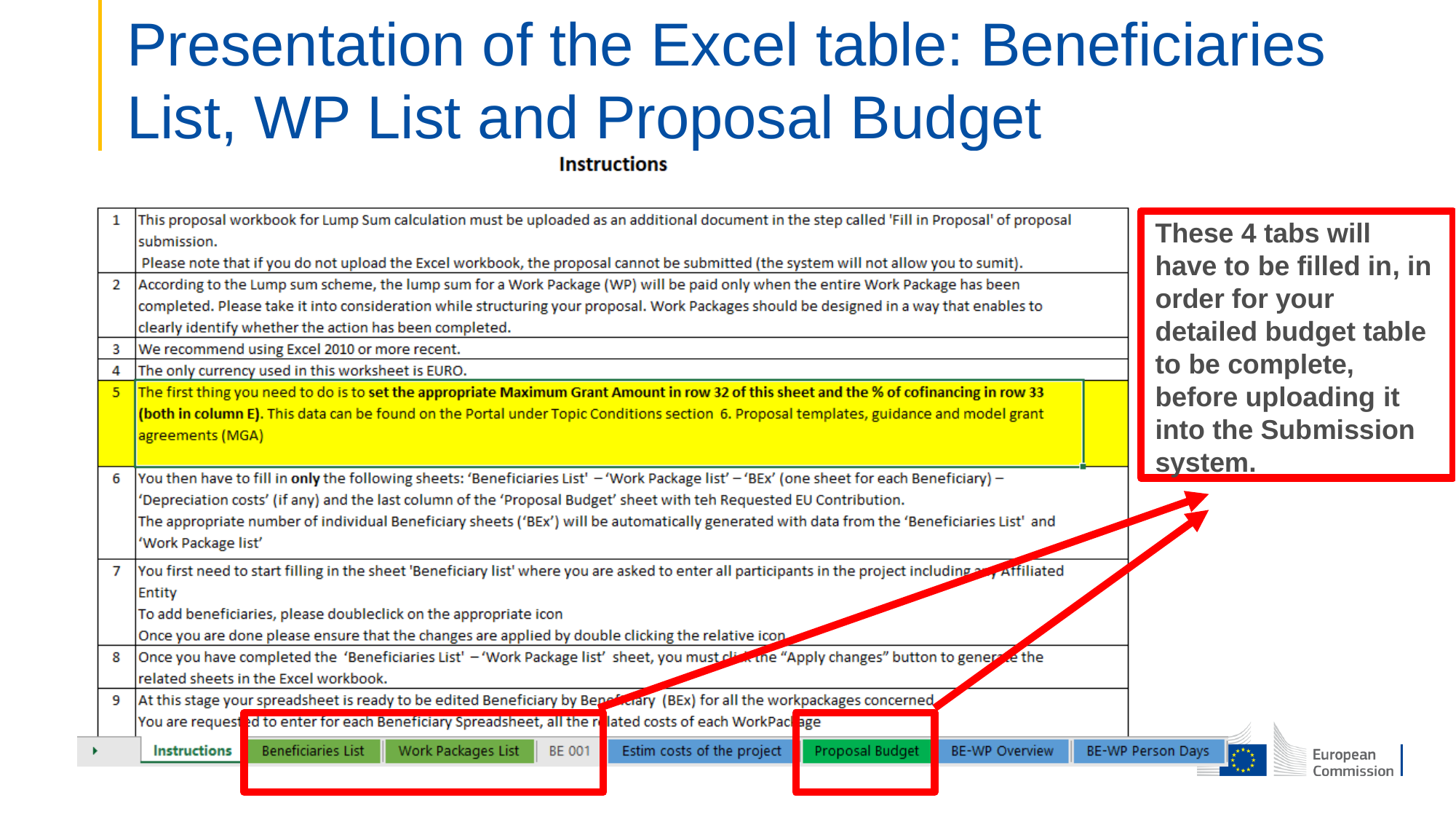

# Presentation of the Excel table: Beneficiaries List, WP List and Proposal Budget

These 4 tabs will  have to be filled in, in  order for your detailed budget table to be complete,  before uploading it  into the Submission  system.